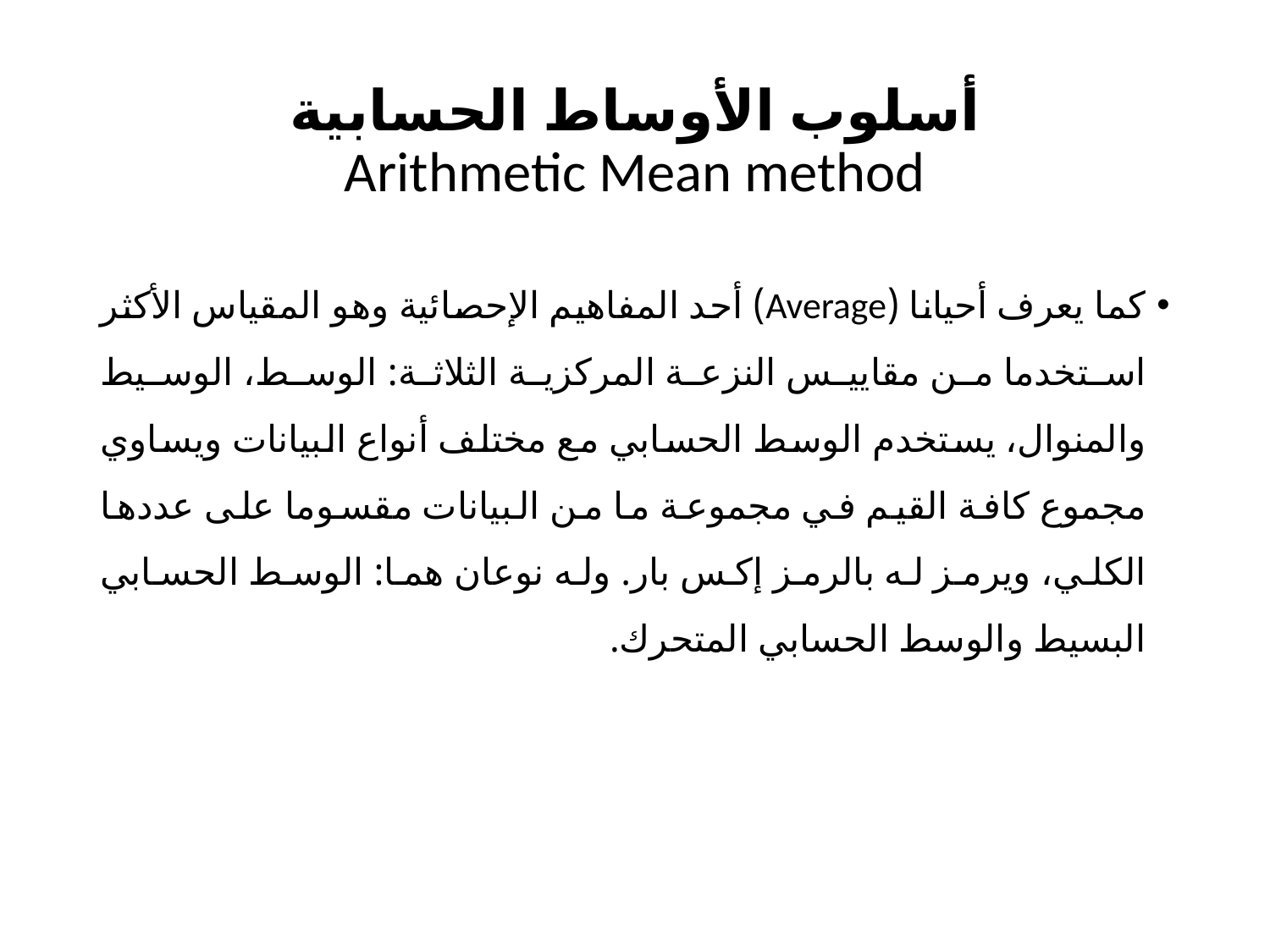

# أسلوب الأوساط الحسابية Arithmetic Mean method
كما يعرف أحيانا (Average) أحد المفاهيم الإحصائية وهو المقياس الأكثر استخدما من مقاييس النزعة المركزية الثلاثة: الوسط، الوسيط والمنوال، يستخدم الوسط الحسابي مع مختلف أنواع البيانات ويساوي مجموع كافة القيم في مجموعة ما من البيانات مقسوما على عددها الكلي، ويرمز له بالرمز إكس بار. وله نوعان هما: الوسط الحسابي البسيط والوسط الحسابي المتحرك.